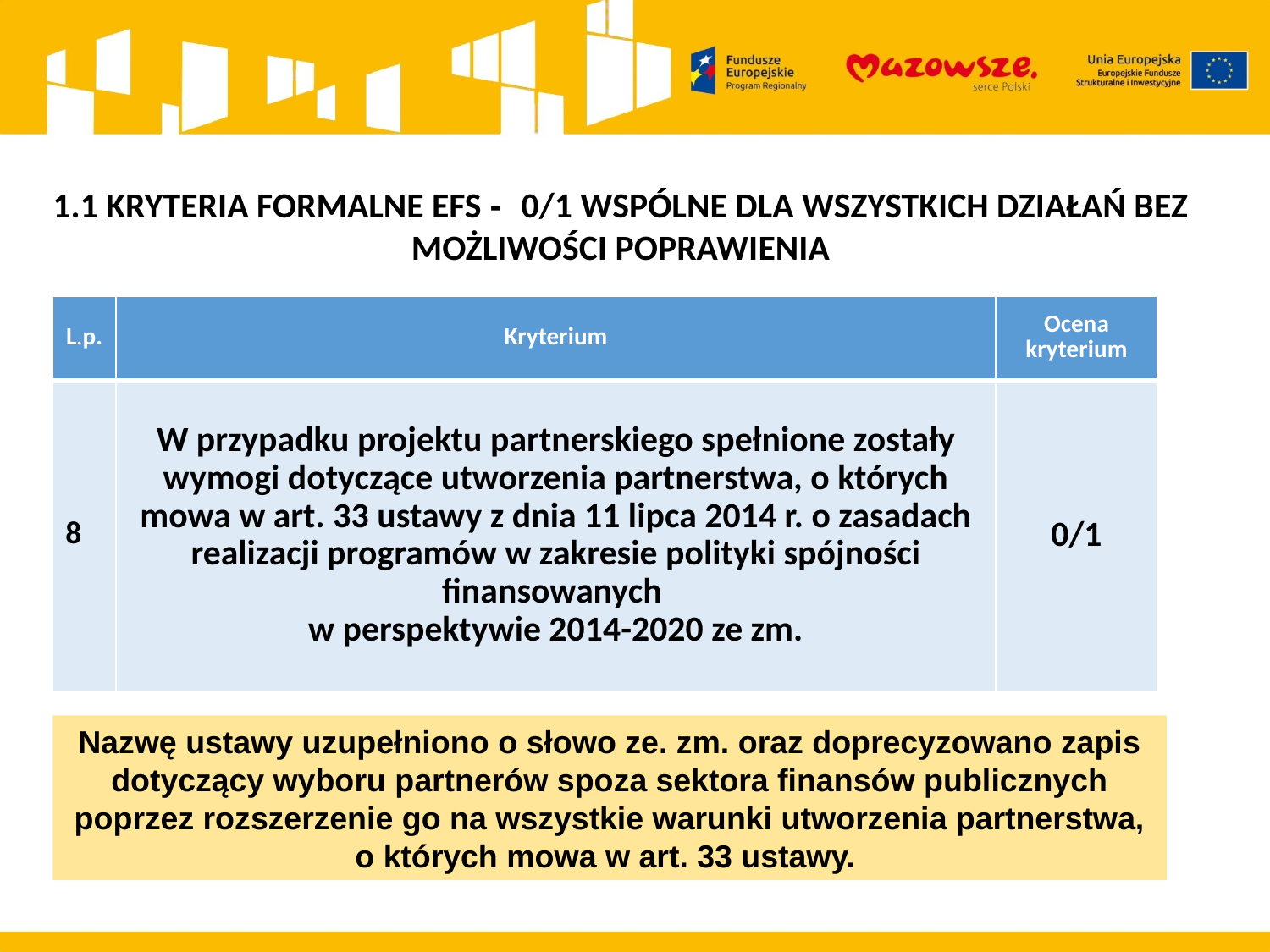

1.1 KRYTERIA FORMALNE EFS -  0/1 WSPÓLNE DLA WSZYSTKICH DZIAŁAŃ BEZ MOŻLIWOŚCI POPRAWIENIA
| L.p. | Kryterium | Ocena kryterium |
| --- | --- | --- |
| 8 | W przypadku projektu partnerskiego spełnione zostały wymogi dotyczące utworzenia partnerstwa, o których mowa w art. 33 ustawy z dnia 11 lipca 2014 r. o zasadach realizacji programów w zakresie polityki spójności finansowanych w perspektywie 2014-2020 ze zm. | 0/1 |
Nazwę ustawy uzupełniono o słowo ze. zm. oraz doprecyzowano zapis dotyczący wyboru partnerów spoza sektora finansów publicznych poprzez rozszerzenie go na wszystkie warunki utworzenia partnerstwa, o których mowa w art. 33 ustawy.